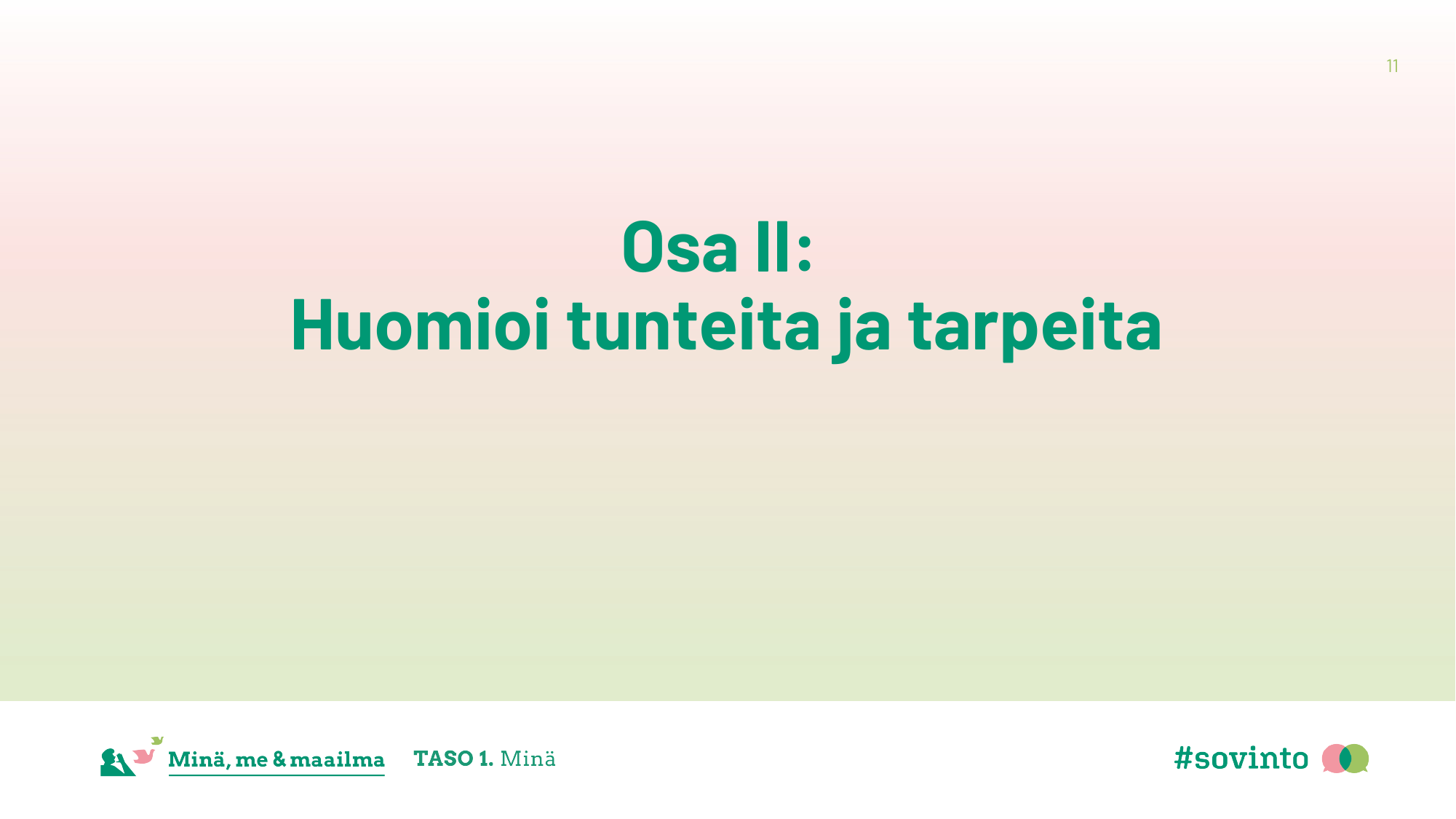

11
# Osa II: Huomioi tunteita ja tarpeita